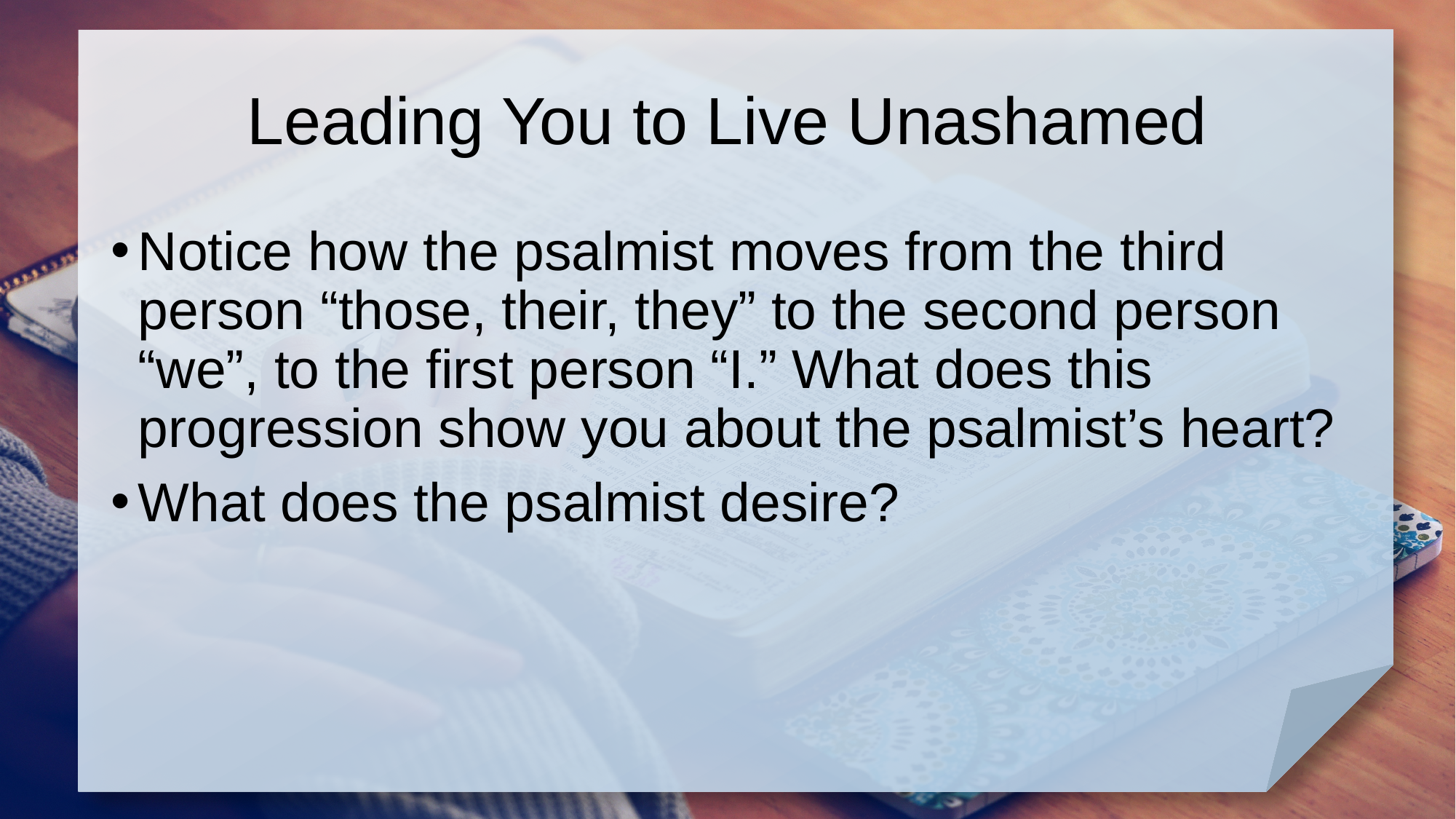

# Leading You to Live Unashamed
Notice how the psalmist moves from the third person “those, their, they” to the second person “we”, to the first person “I.” What does this progression show you about the psalmist’s heart?
What does the psalmist desire?